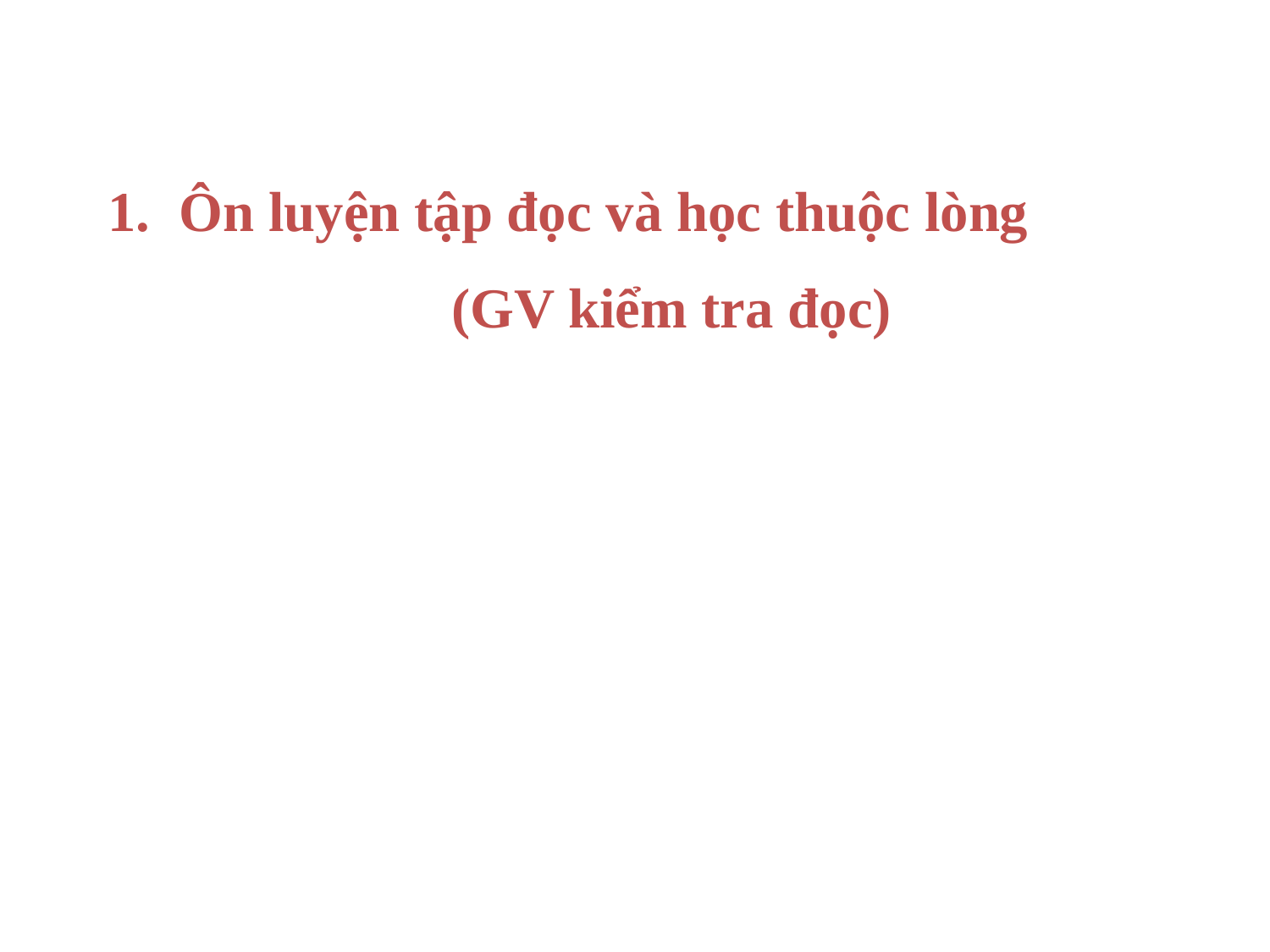

Ôn luyện tập đọc và học thuộc lòng
(GV kiểm tra đọc)